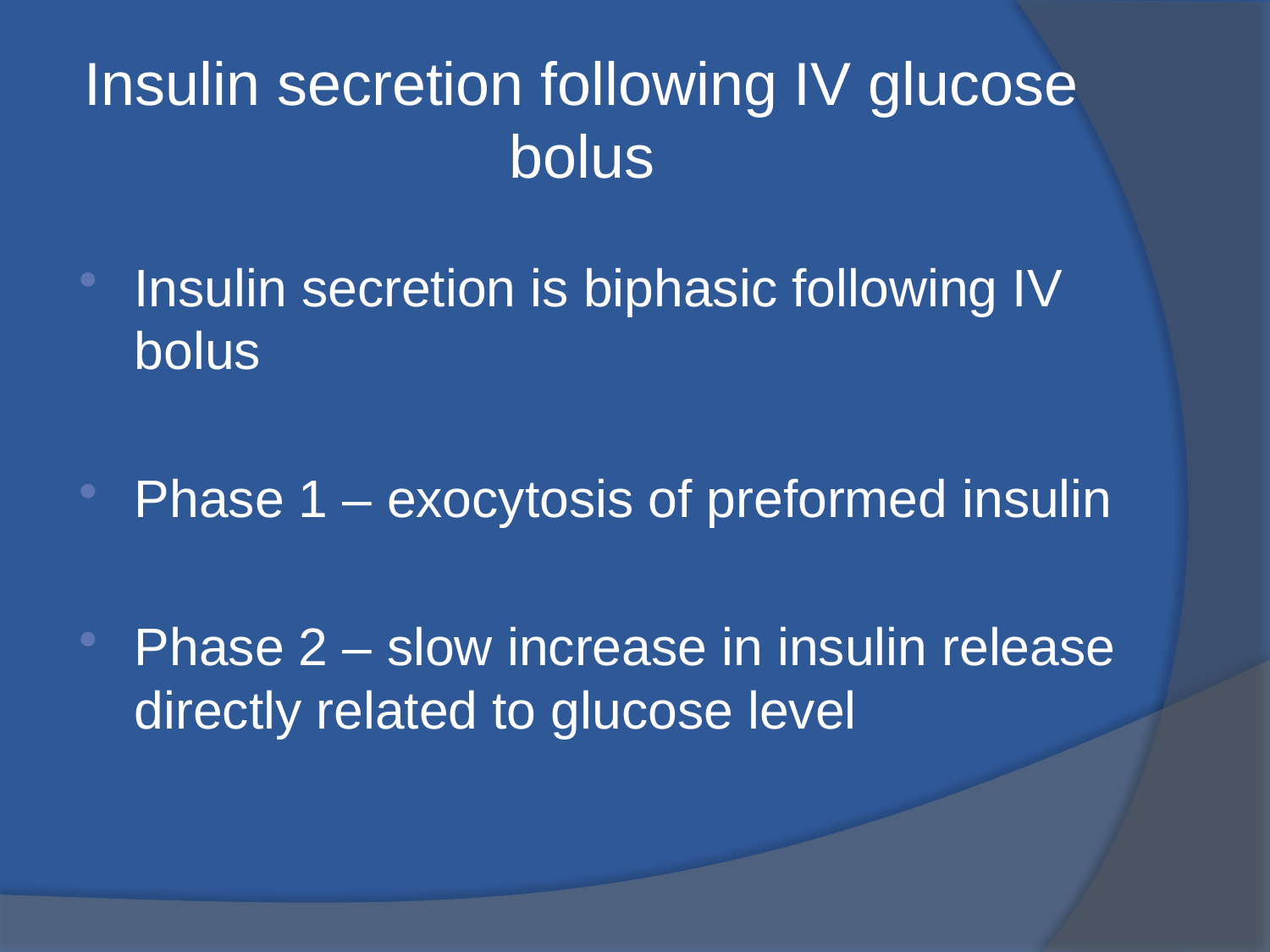

# Insulin secretion following IV glucose bolus
Insulin secretion is biphasic following IV bolus

Phase 1 – exocytosis of preformed insulin

Phase 2 – slow increase in insulin release directly related to glucose level